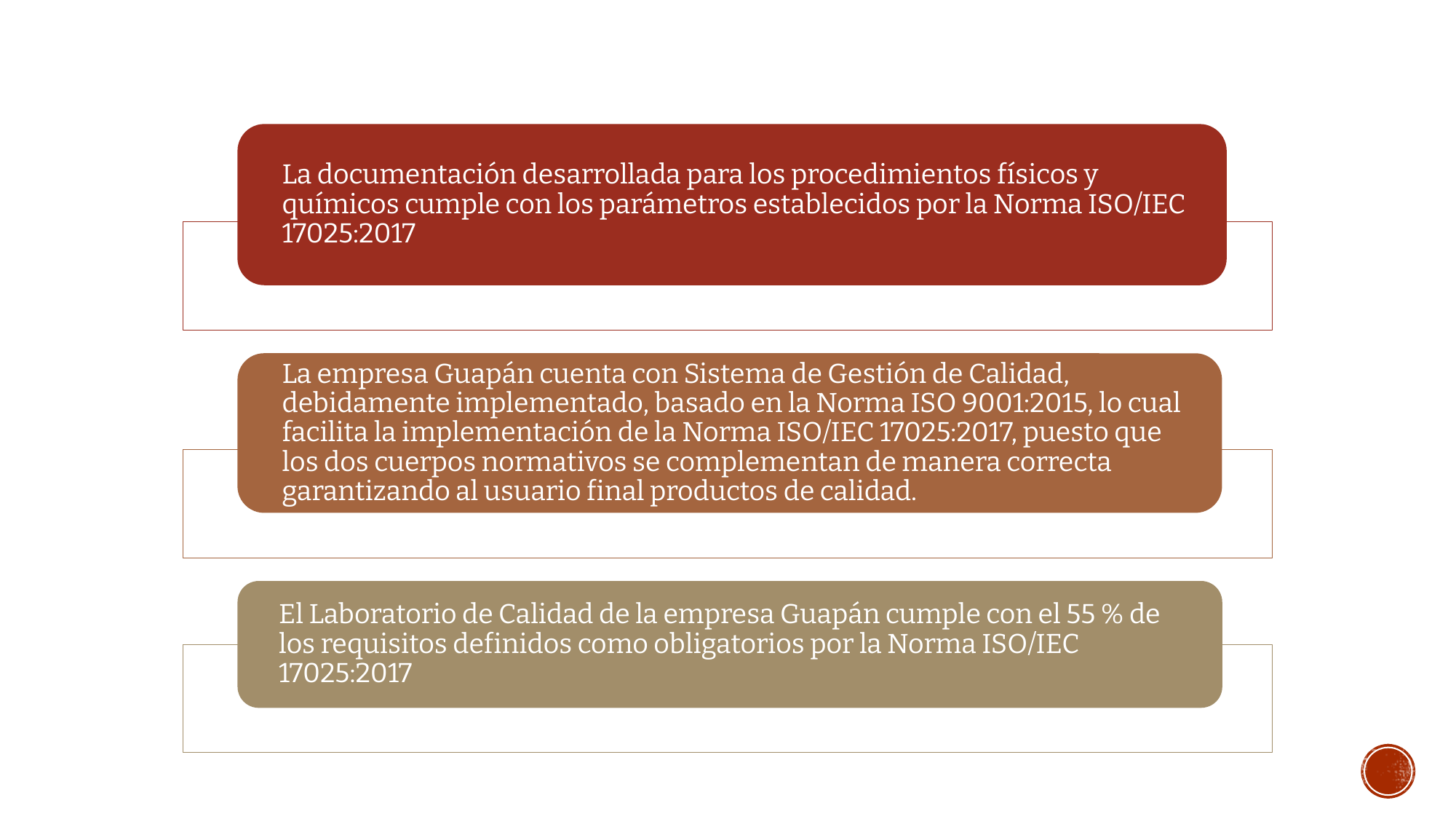

La documentación desarrollada para los procedimientos físicos y químicos cumple con los parámetros establecidos por la Norma ISO/IEC 17025:2017
La empresa Guapán cuenta con Sistema de Gestión de Calidad, debidamente implementado, basado en la Norma ISO 9001:2015, lo cual facilita la implementación de la Norma ISO/IEC 17025:2017, puesto que los dos cuerpos normativos se complementan de manera correcta garantizando al usuario final productos de calidad.
El Laboratorio de Calidad de la empresa Guapán cumple con el 55 % de los requisitos definidos como obligatorios por la Norma ISO/IEC 17025:2017